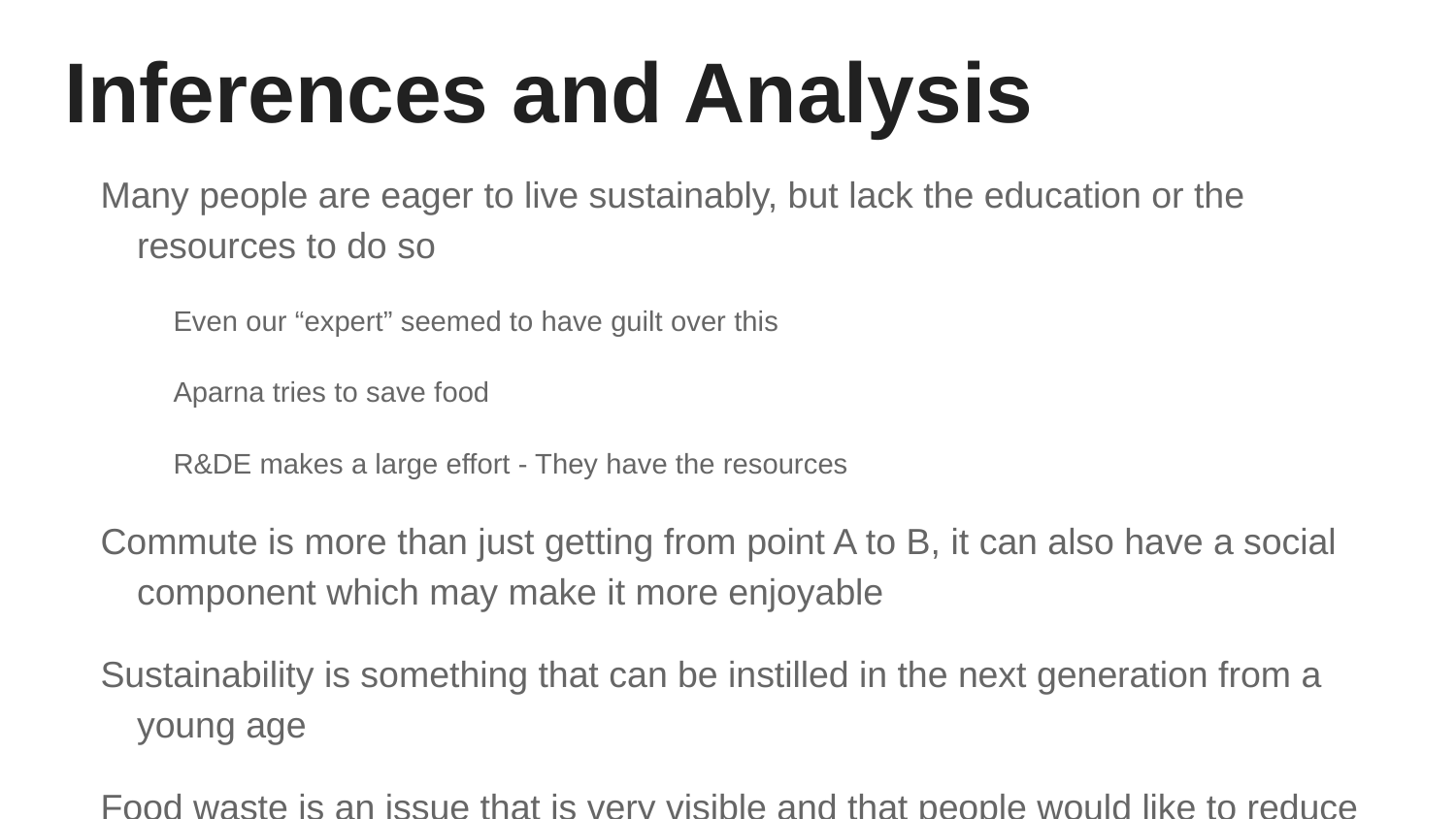

# Inferences and Analysis
Many people are eager to live sustainably, but lack the education or the resources to do so
Even our “expert” seemed to have guilt over this
Aparna tries to save food
R&DE makes a large effort - They have the resources
Commute is more than just getting from point A to B, it can also have a social component which may make it more enjoyable
Sustainability is something that can be instilled in the next generation from a young age
Food waste is an issue that is very visible and that people would like to reduce
Workplace sustainability may encourage at home